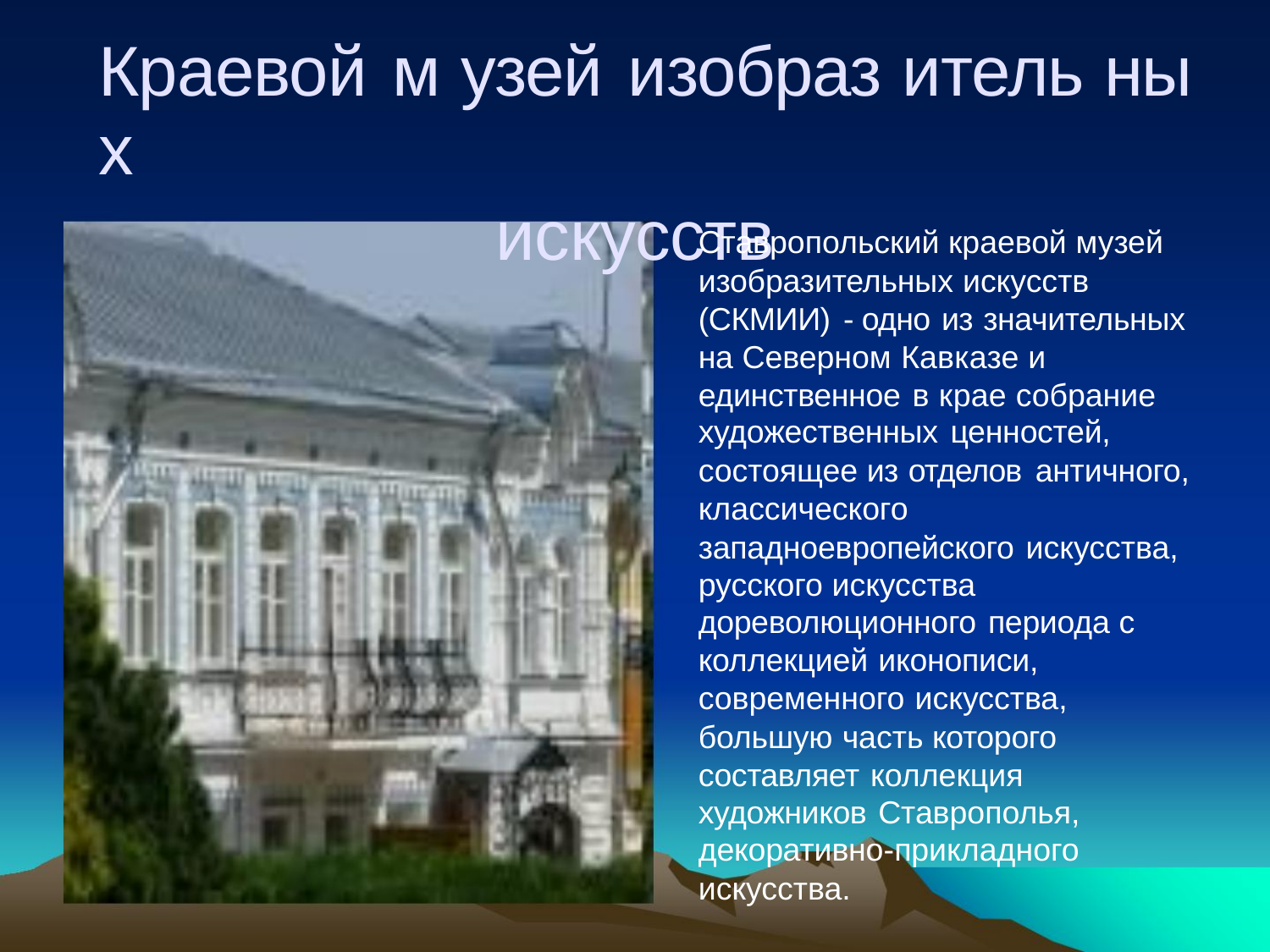

Краевой м узей изобраз итель ны х
искусств
Ставропольский краевой музей
изобразительных искусств
(СКМИИ) - одно из значительных
на Северном Кавказе и
единственное в крае собрание
художественных ценностей,
состоящее из отделов античного,
классического
западноевропейского искусства,
русского искусства
дореволюционного периода с
коллекцией иконописи,
современного искусства,
большую часть которого
составляет коллекция
художников Ставрополья,
декоративно-прикладного
искусства.